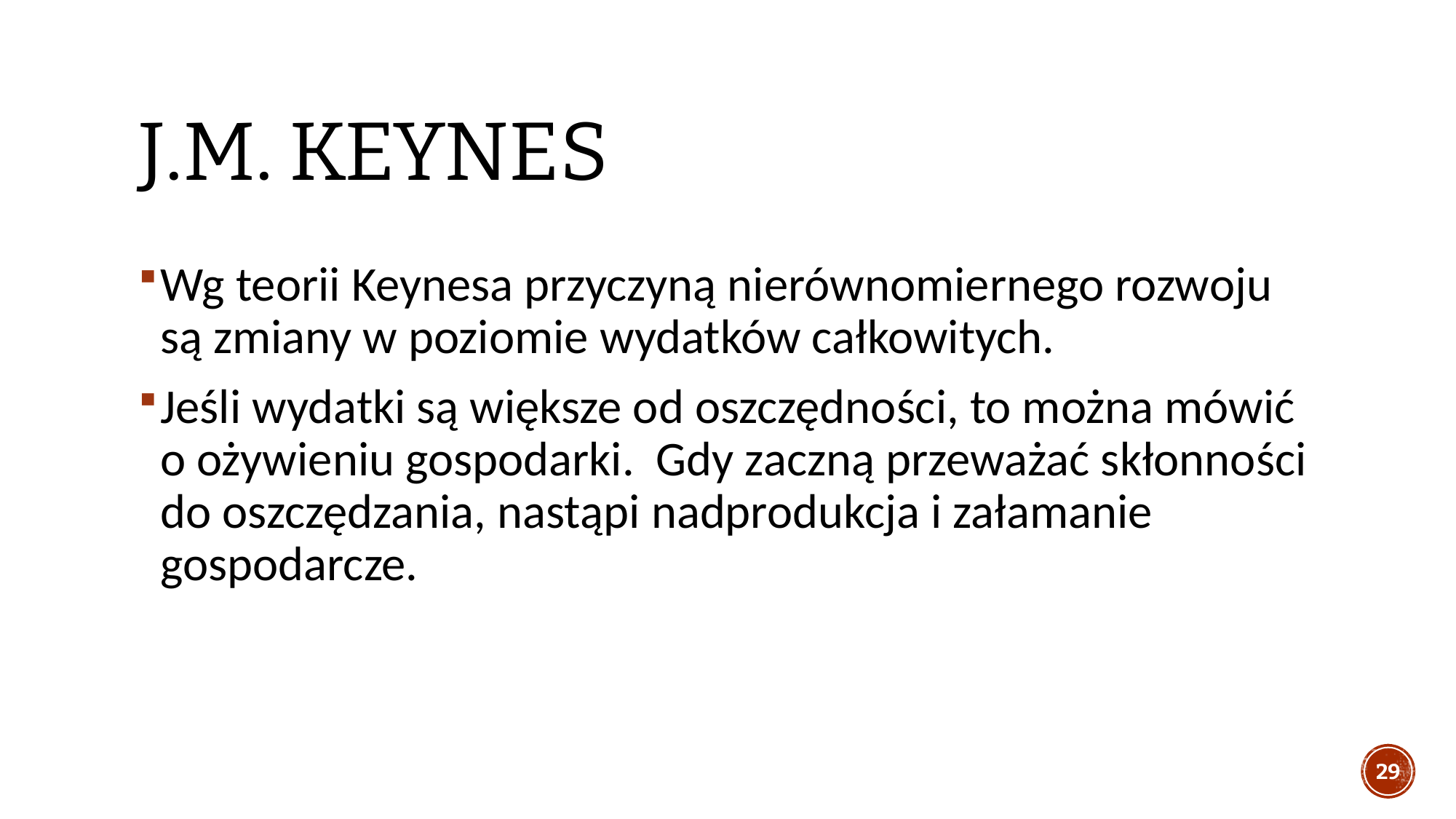

# J.M. Keynes
Wg teorii Keynesa przyczyną nierównomiernego rozwoju są zmiany w poziomie wydatków całkowitych.
Jeśli wydatki są większe od oszczędności, to można mówić o ożywieniu gospodarki.  Gdy zaczną przeważać skłonności do oszczędzania, nastąpi nadprodukcja i załamanie gospodarcze.

29